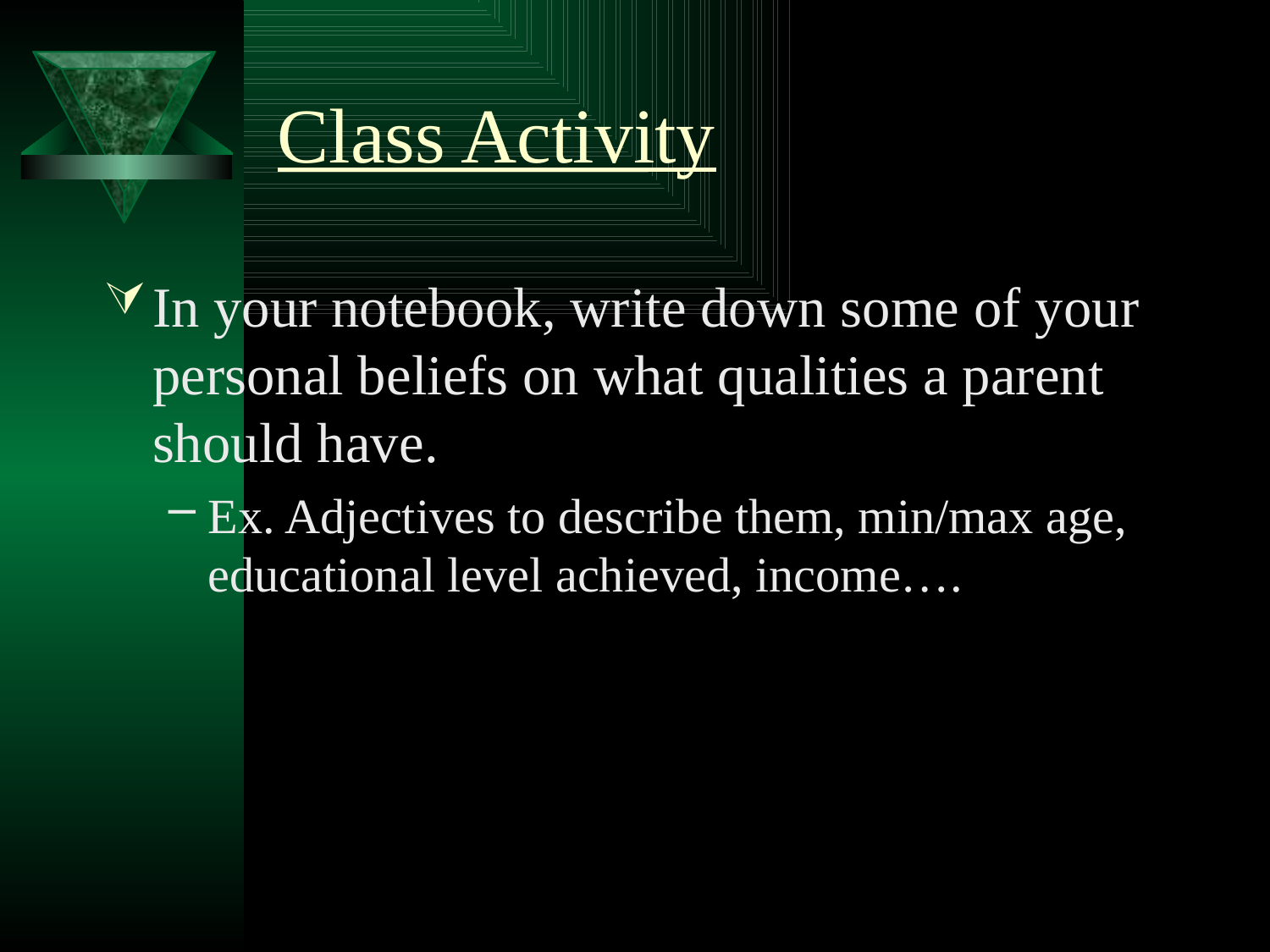

# Class Activity
In your notebook, write down some of your personal beliefs on what qualities a parent should have.
Ex. Adjectives to describe them, min/max age, educational level achieved, income….